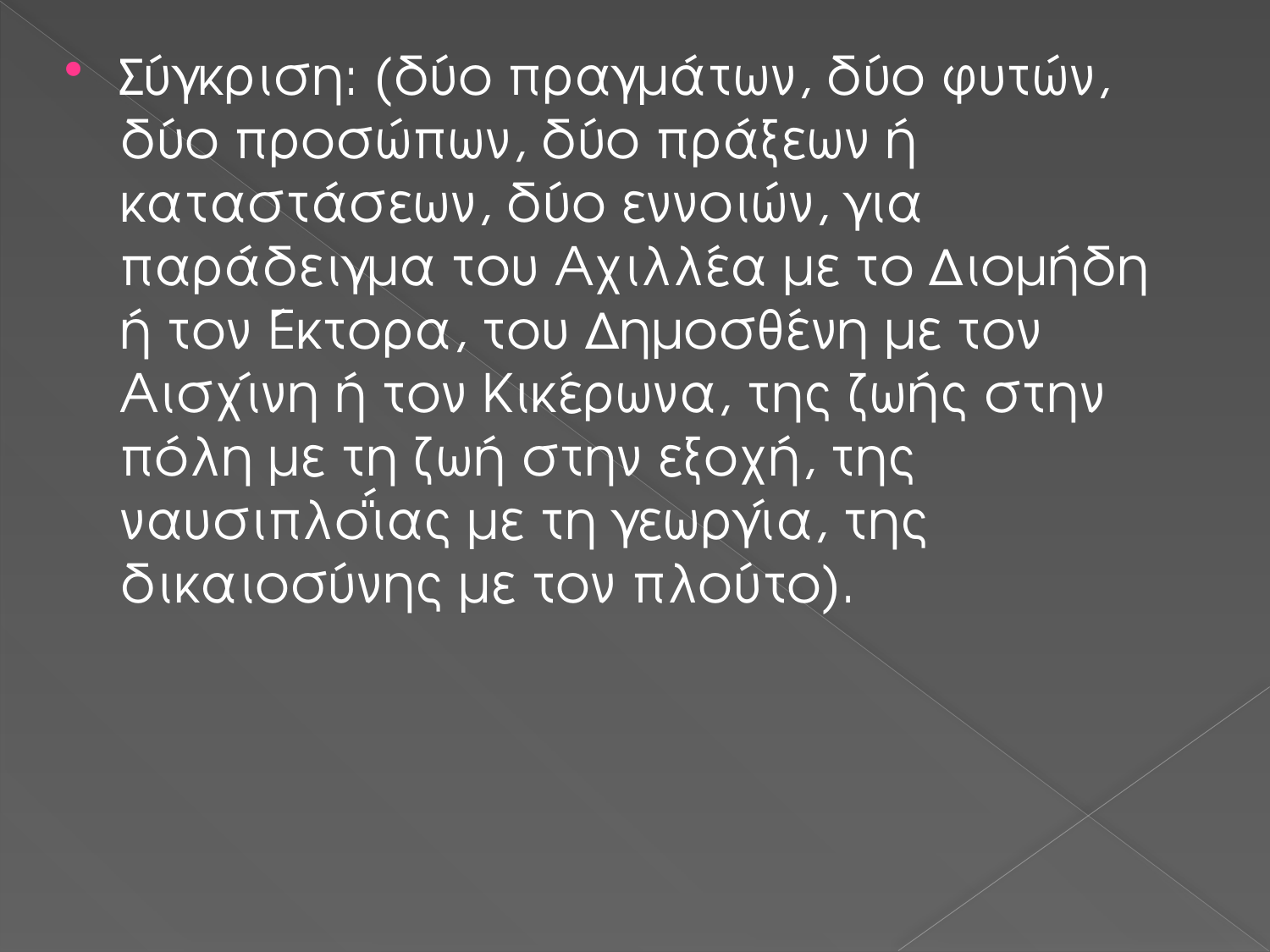

Σύγκριση: (δύο πραγμάτων, δύο φυτών, δύο προσώπων, δύο πράξεων ή καταστάσεων, δύο εννοιών, για παράδειγμα του Αχιλλέα με το Διομήδη ή τον Έκτορα, του Δημοσθένη με τον Αισχίνη ή τον Κικέρωνα, της ζωής στην πόλη με τη ζωή στην εξοχή, της ναυσιπλοΐας με τη γεωργία, της δικαιοσύνης με τον πλούτο).
#